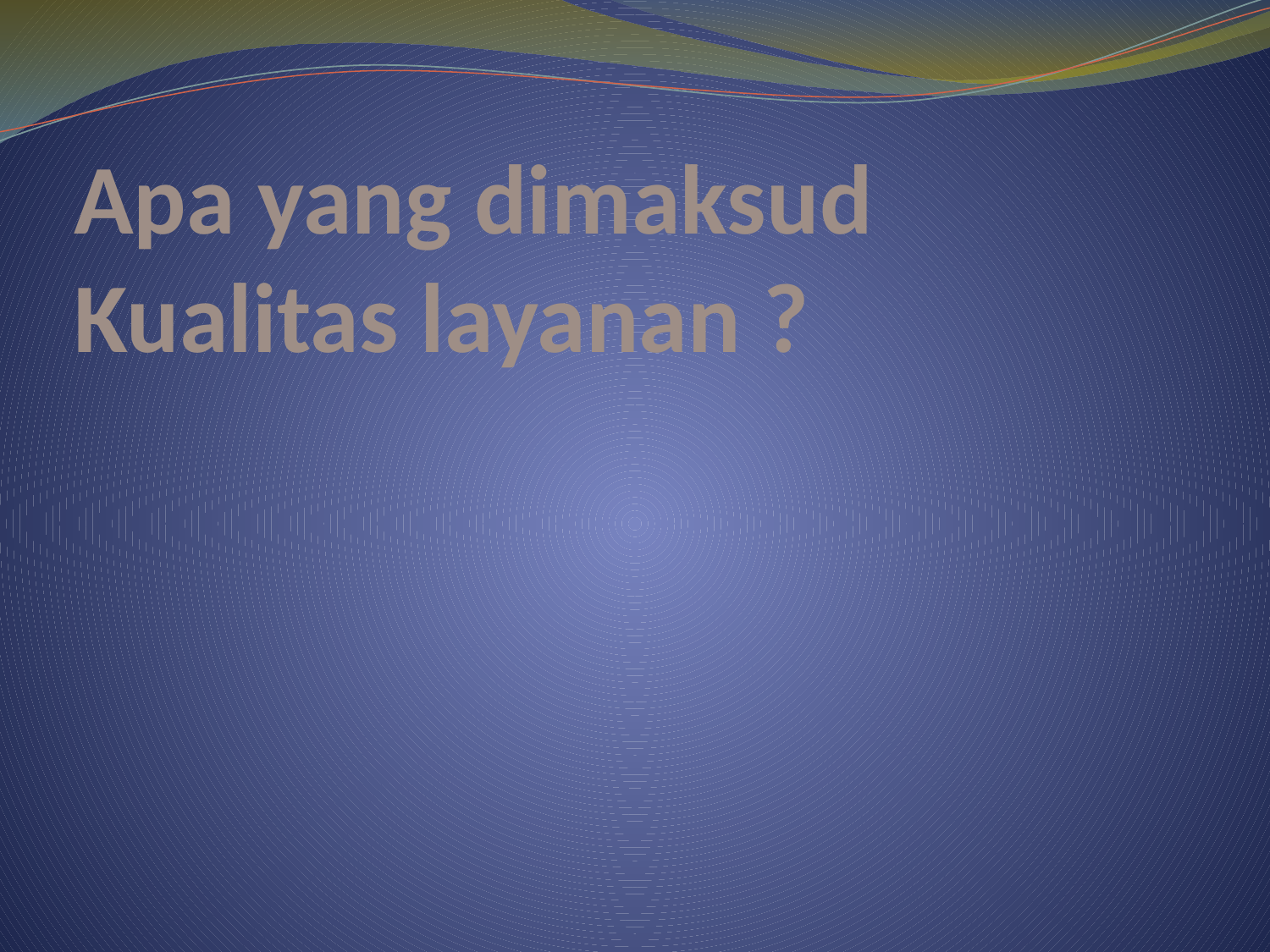

# Apa yang dimaksud Kualitas layanan ?